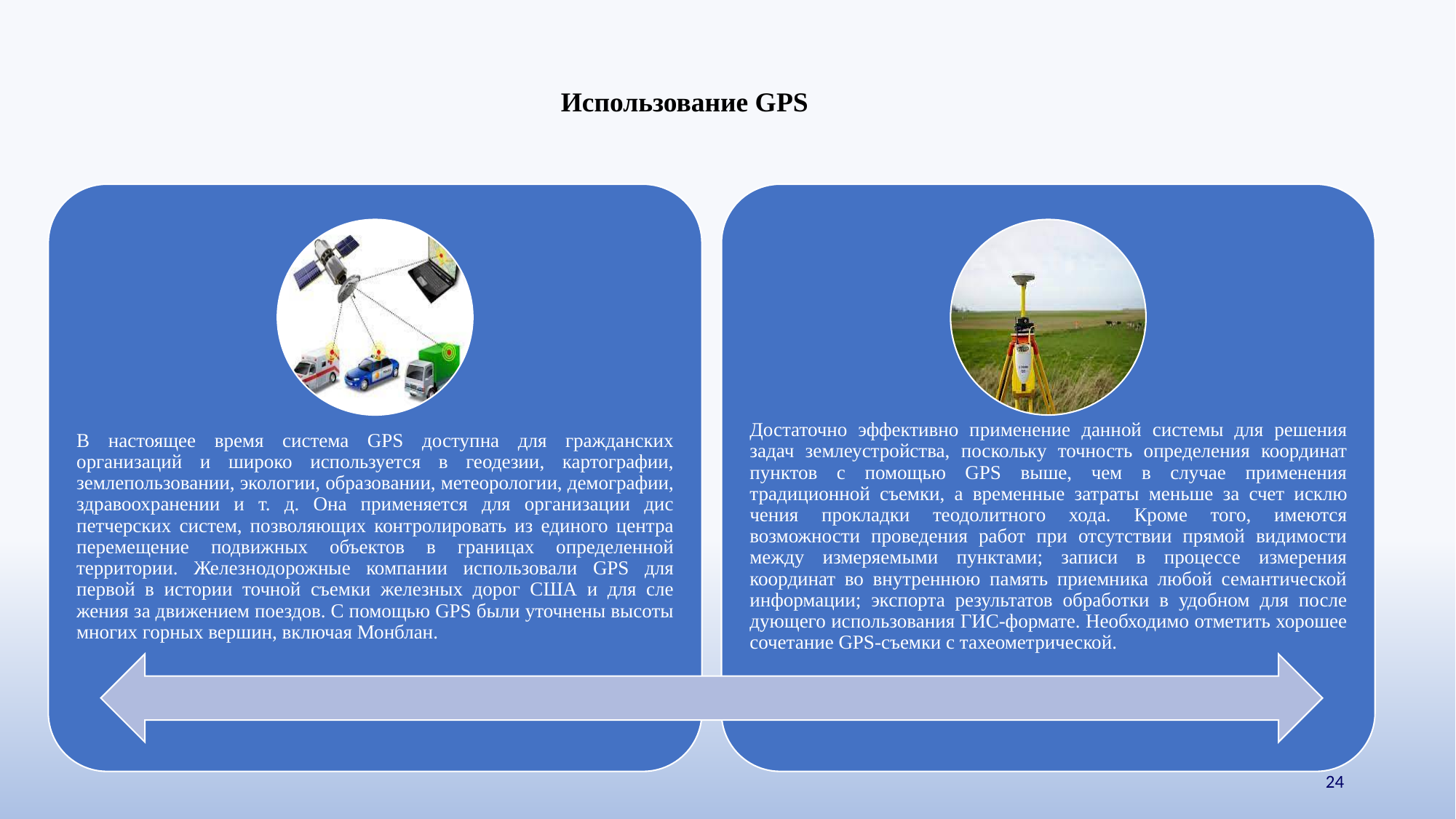

Использование GPS
В настоящее время система GPS доступна для гражданских организаций и широко используется в геодезии, картографии, землепользовании, экологии, образовании, метеорологии, демографии, здравоохра­нении и т. д. Она применяется для организации дис­петчерских систем, позволяющих контролировать из единого центра перемещение подвижных объектов в границах определенной территории. Железнодорож­ные компании использовали GPS для первой в исто­рии точной съемки железных дорог США и для сле­жения за движением поездов. С помощью GPS были уточнены высоты многих горных вершин, включая Монблан.
Достаточно эффективно применение данной систе­мы для решения задач землеустройства, поскольку точность определения координат пунктов с помощью GPS выше, чем в случае применения традиционной съемки, а временные затраты меньше за счет исклю­чения прокладки теодолитного хода. Кроме того, име­ются возможности проведения работ при отсутствии прямой видимости между измеряемыми пунктами; за­писи в процессе измерения координат во внутреннюю память приемника любой семантической информации; экспорта результатов обработки в удобном для после­дующего использования ГИС-формате. Необходимо отметить хорошее сочетание GPS-съемки с тахеомет­рической.
24